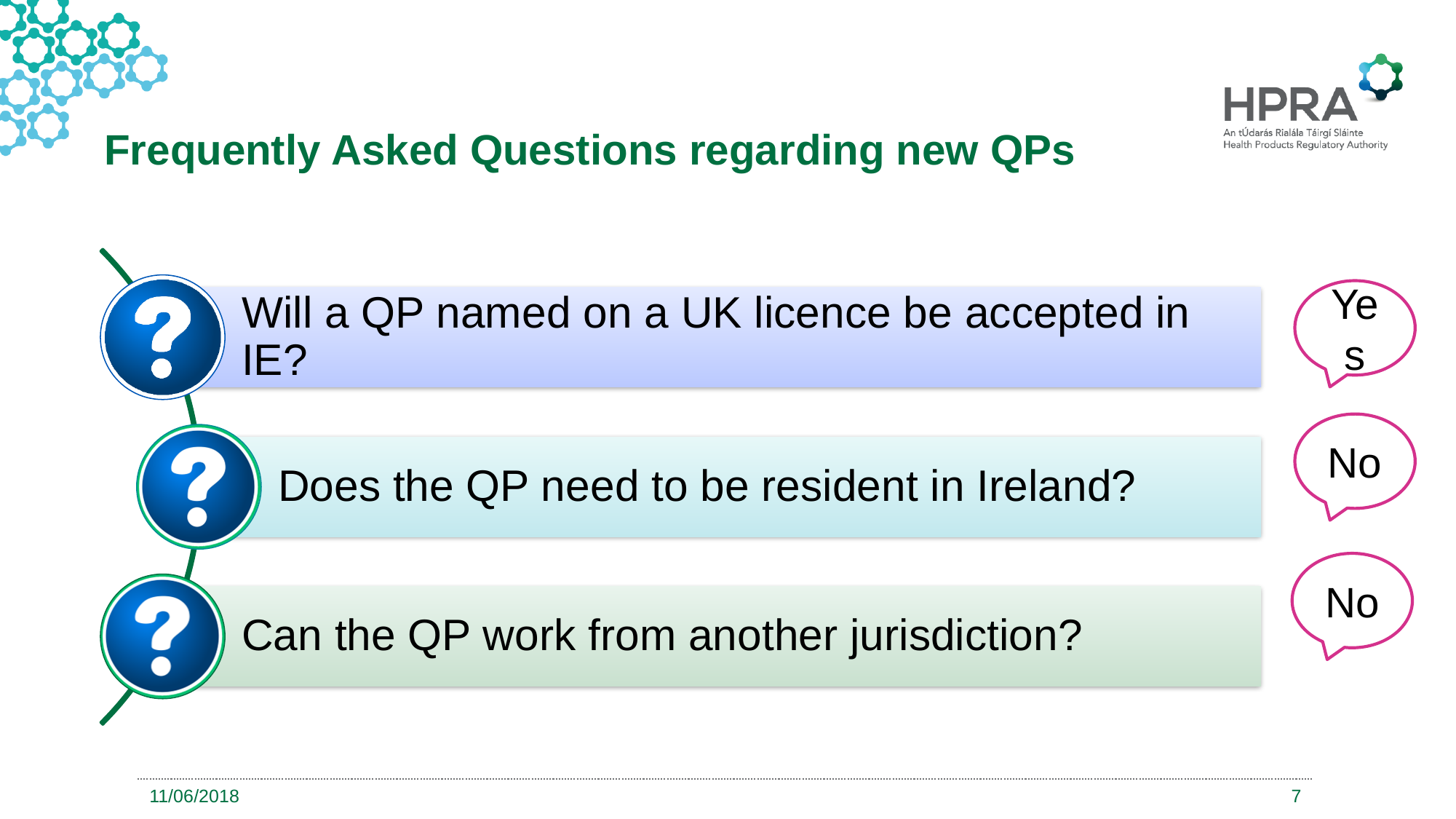

# Frequently Asked Questions regarding new QPs
Will a QP named on a UK licence be accepted in IE?
Does the QP need to be resident in Ireland?
Can the QP work from another jurisdiction?
Yes
No
No
11/06/2018
7